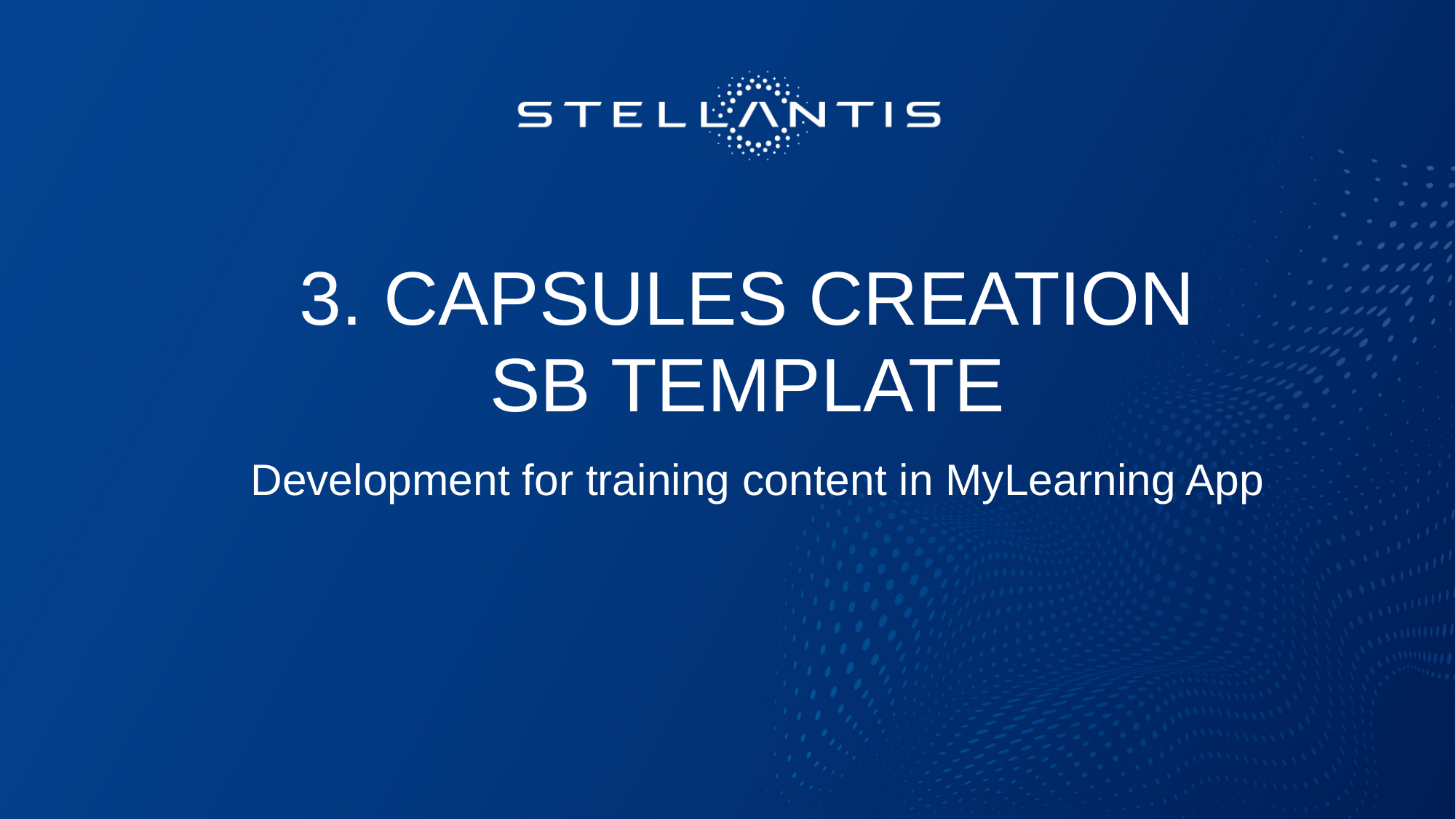

# 3. CAPSULES CREATION SB TEMPLATE
Development for training content in MyLearning App